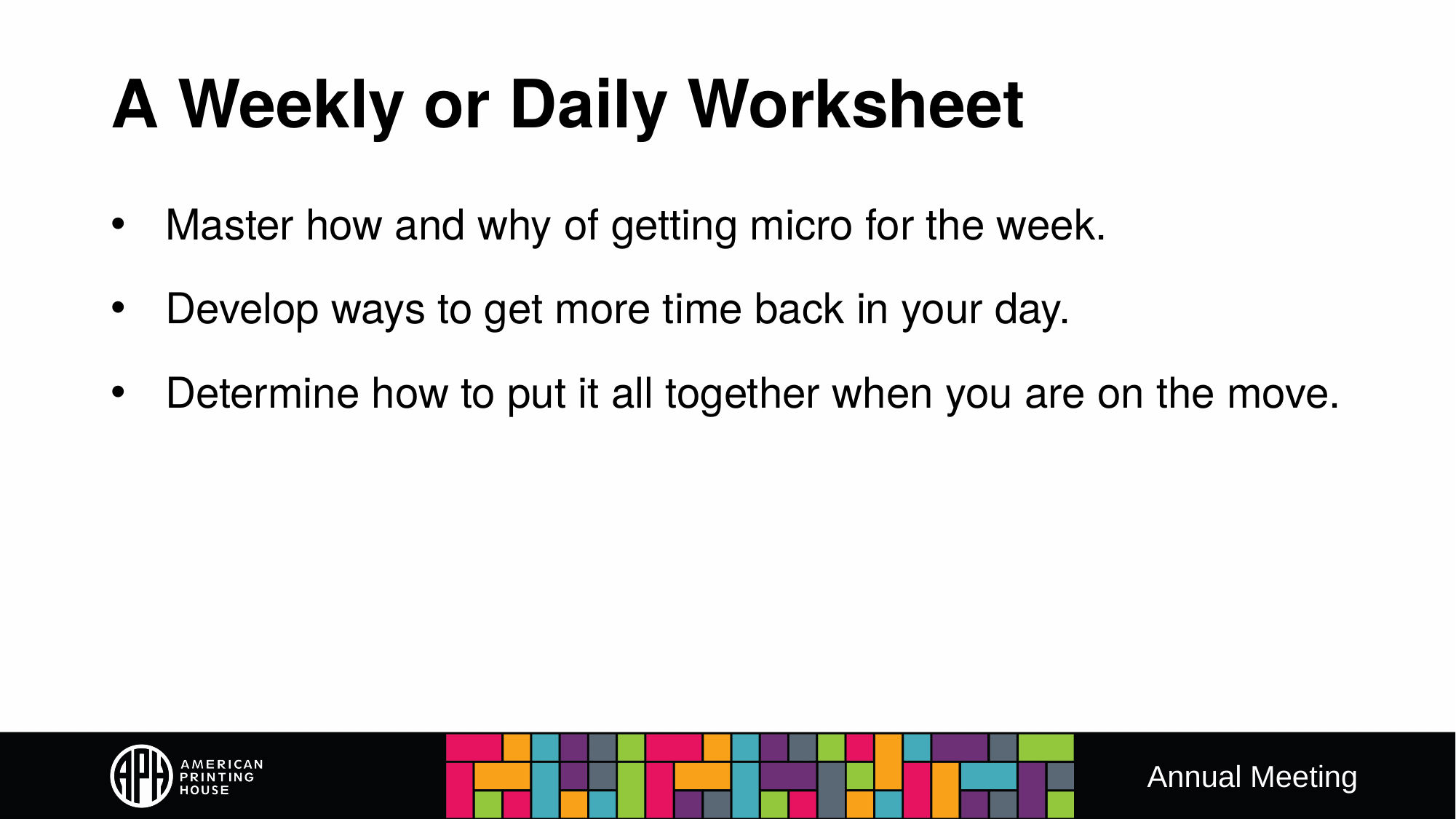

# A Weekly or Daily Worksheet
Master how and why of getting micro for the week.
Develop ways to get more time back in your day.
Determine how to put it all together when you are on the move.